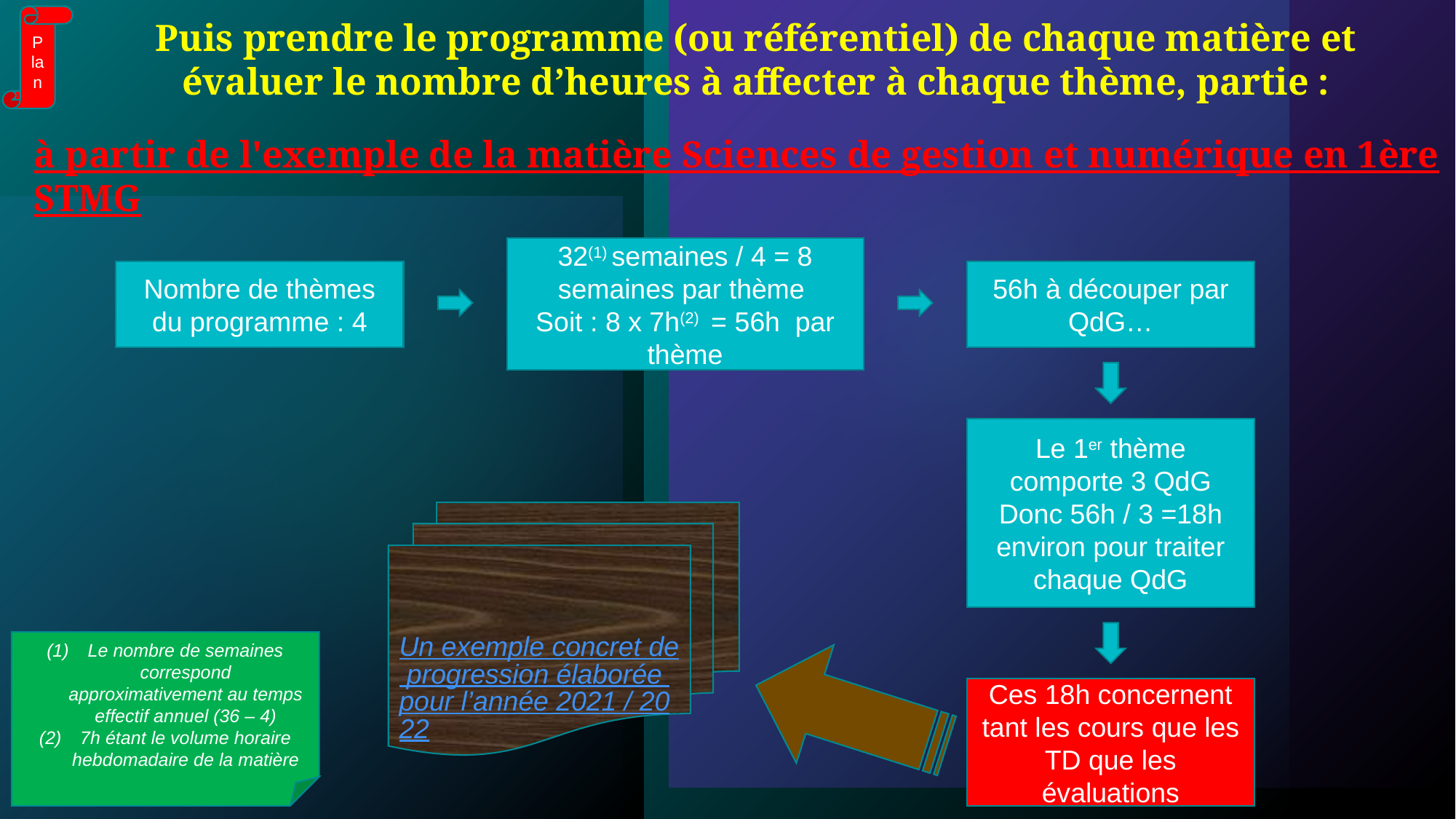

Plan
Puis prendre le programme (ou référentiel) de chaque matière et évaluer le nombre d’heures à affecter à chaque thème, partie :
à partir de l'exemple de la matière Sciences de gestion et numérique en 1ère STMG
32(1) semaines / 4 = 8 semaines par thème
Soit : 8 x 7h(2)  = 56h  par thème
56h à découper par QdG…
Nombre de thèmes du programme : 4

Le 1er thème comporte 3 QdG
Donc 56h / 3 =18h environ pour traiter chaque QdG
Un exemple concret de progression élaborée pour l’année 2021 / 2022

Le nombre de semaines correspond approximativement au temps effectif annuel (36 – 4)
7h étant le volume horaire hebdomadaire de la matière

Ces 18h concernent tant les cours que les TD que les évaluations